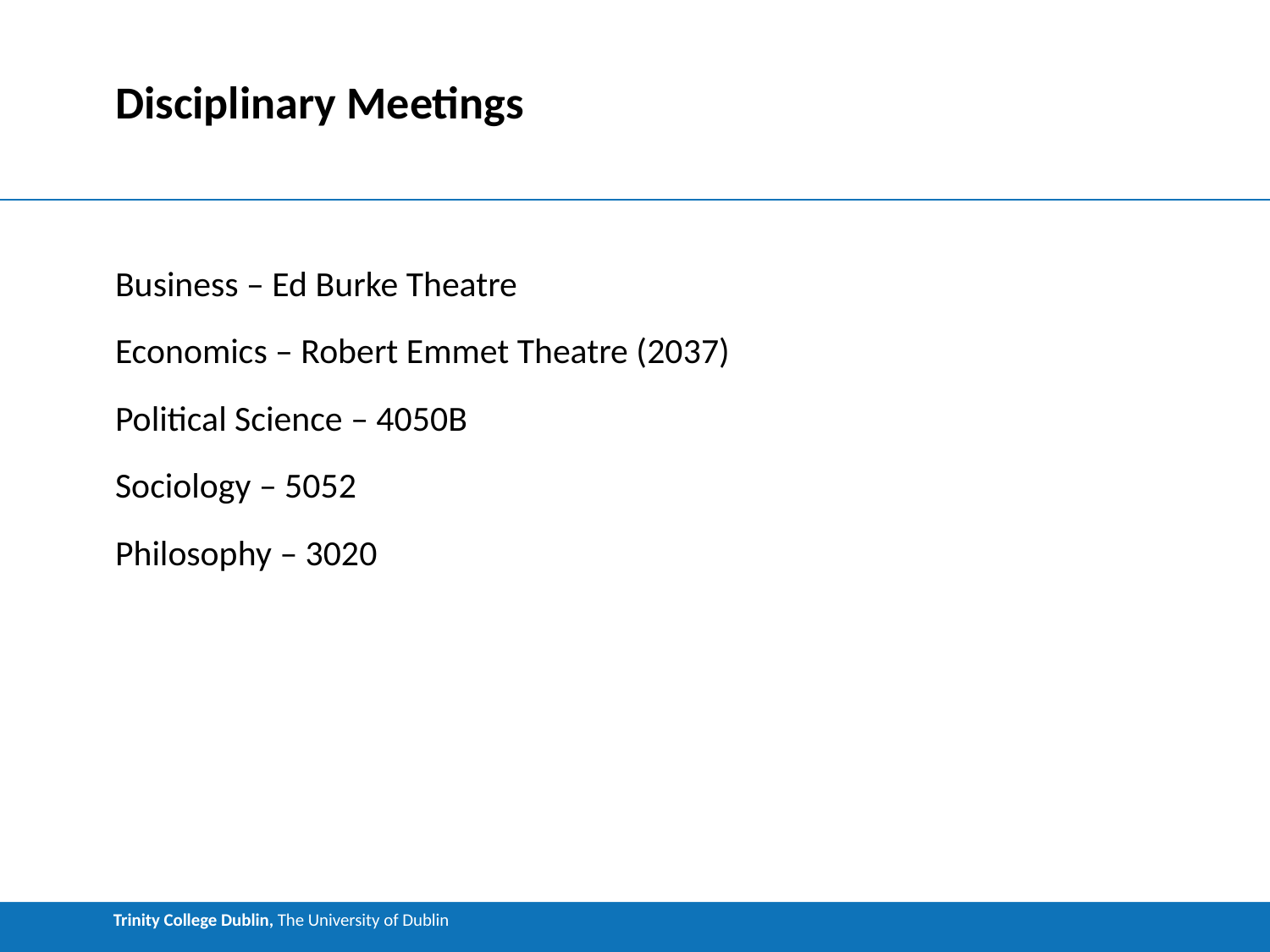

# Disciplinary Meetings
Business – Ed Burke Theatre
Economics – Robert Emmet Theatre (2037)
Political Science – 4050B
Sociology – 5052
Philosophy – 3020